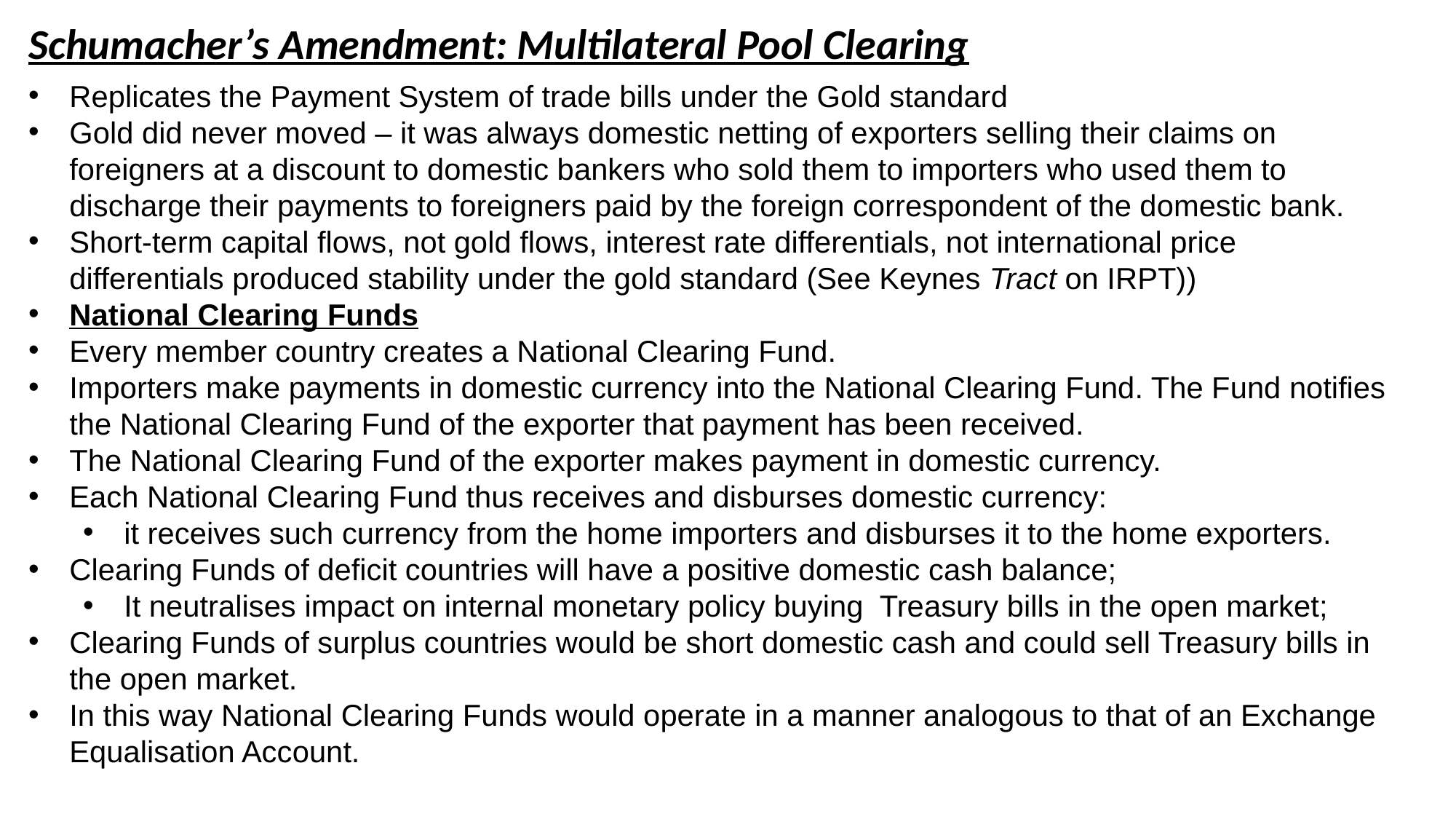

Schumacher’s Amendment: Multilateral Pool Clearing
Replicates the Payment System of trade bills under the Gold standard
Gold did never moved – it was always domestic netting of exporters selling their claims on foreigners at a discount to domestic bankers who sold them to importers who used them to discharge their payments to foreigners paid by the foreign correspondent of the domestic bank.
Short-term capital flows, not gold flows, interest rate differentials, not international price differentials produced stability under the gold standard (See Keynes Tract on IRPT))
National Clearing Funds
Every member country creates a National Clearing Fund.
Importers make payments in domestic currency into the National Clearing Fund. The Fund notifies the National Clearing Fund of the exporter that payment has been received.
The National Clearing Fund of the exporter makes payment in domestic currency.
Each National Clearing Fund thus receives and disburses domestic currency:
it receives such currency from the home importers and disburses it to the home exporters.
Clearing Funds of deficit countries will have a positive domestic cash balance;
It neutralises impact on internal monetary policy buying  Treasury bills in the open market;
Clearing Funds of surplus countries would be short domestic cash and could sell Treasury bills in the open market.
In this way National Clearing Funds would operate in a manner analogous to that of an Exchange Equalisation Account.